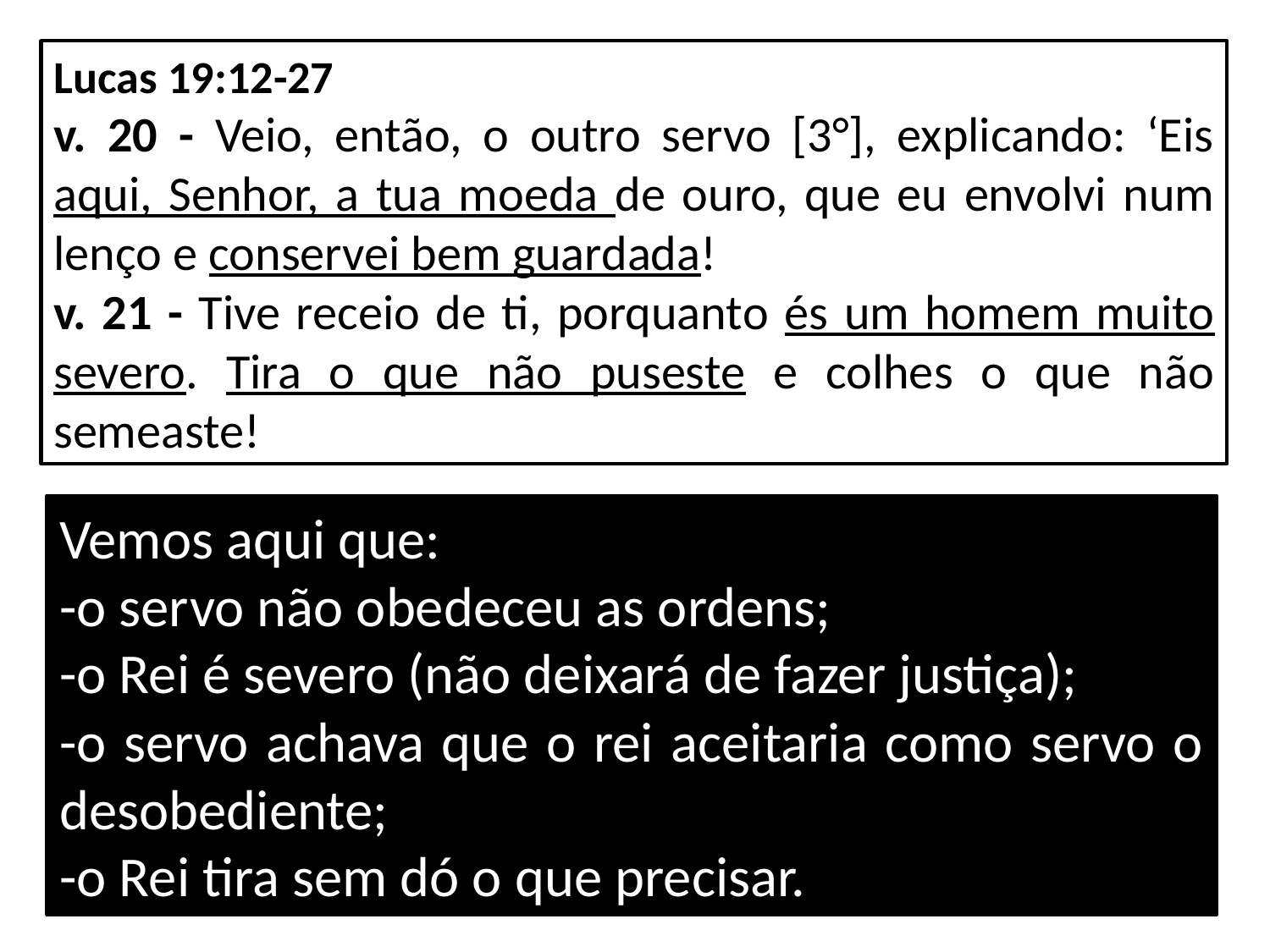

Lucas 19:12-27
v. 20 - Veio, então, o outro servo [3°], explicando: ‘Eis aqui, Senhor, a tua moeda de ouro, que eu envolvi num lenço e conservei bem guardada!
v. 21 - Tive receio de ti, porquanto és um homem muito severo. Tira o que não puseste e colhes o que não semeaste!
Vemos aqui que:
-o servo não obedeceu as ordens;
-o Rei é severo (não deixará de fazer justiça);
-o servo achava que o rei aceitaria como servo o desobediente;
-o Rei tira sem dó o que precisar.